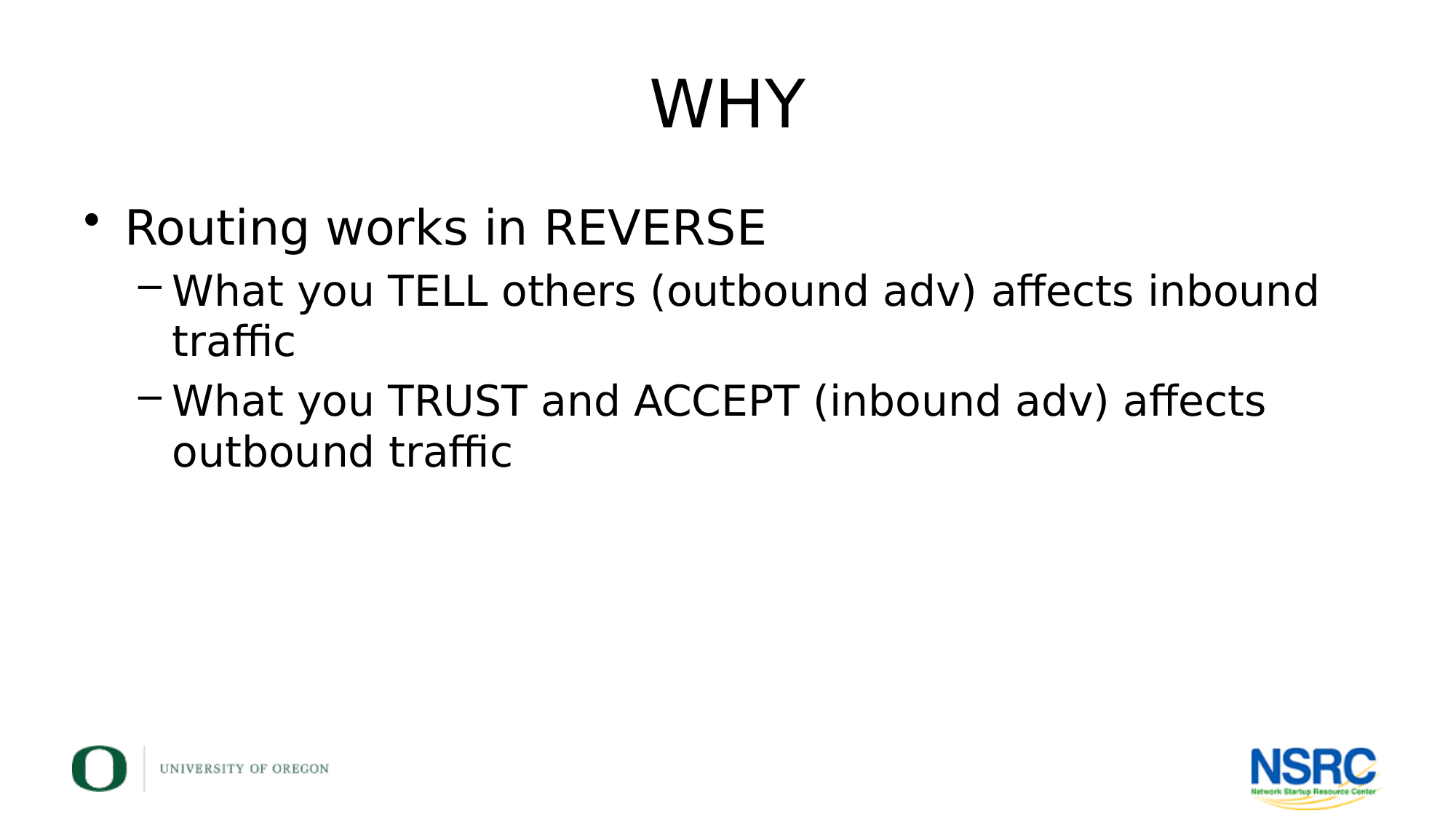

# WHY
Routing works in REVERSE
What you TELL others (outbound adv) affects inbound traffic
What you TRUST and ACCEPT (inbound adv) affects outbound traffic